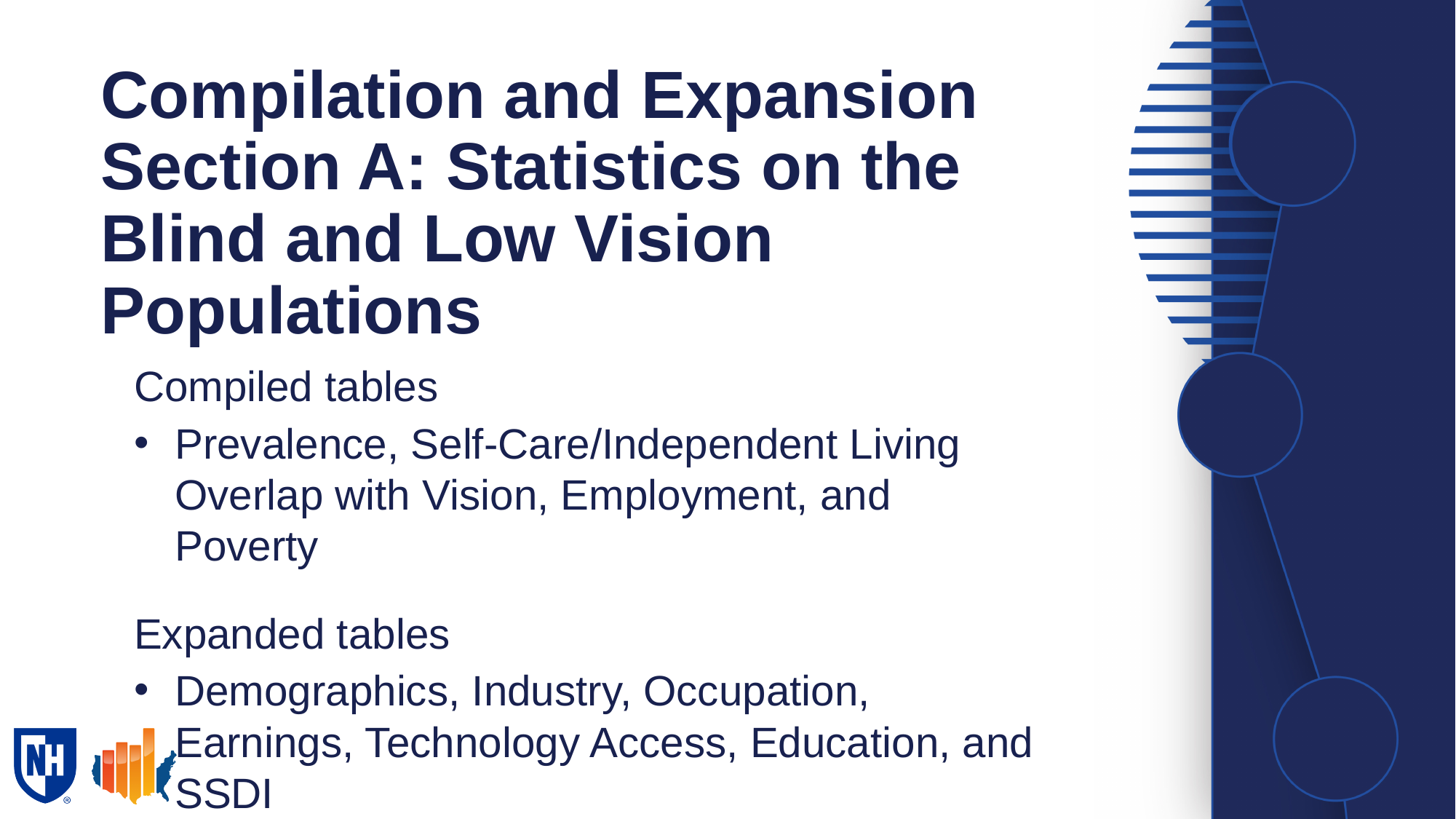

# Compilation and Expansion Section A: Statistics on the Blind and Low Vision Populations
Compiled tables
Prevalence, Self-Care/Independent Living Overlap with Vision, Employment, and Poverty

Expanded tables
Demographics, Industry, Occupation, Earnings, Technology Access, Education, and SSDI